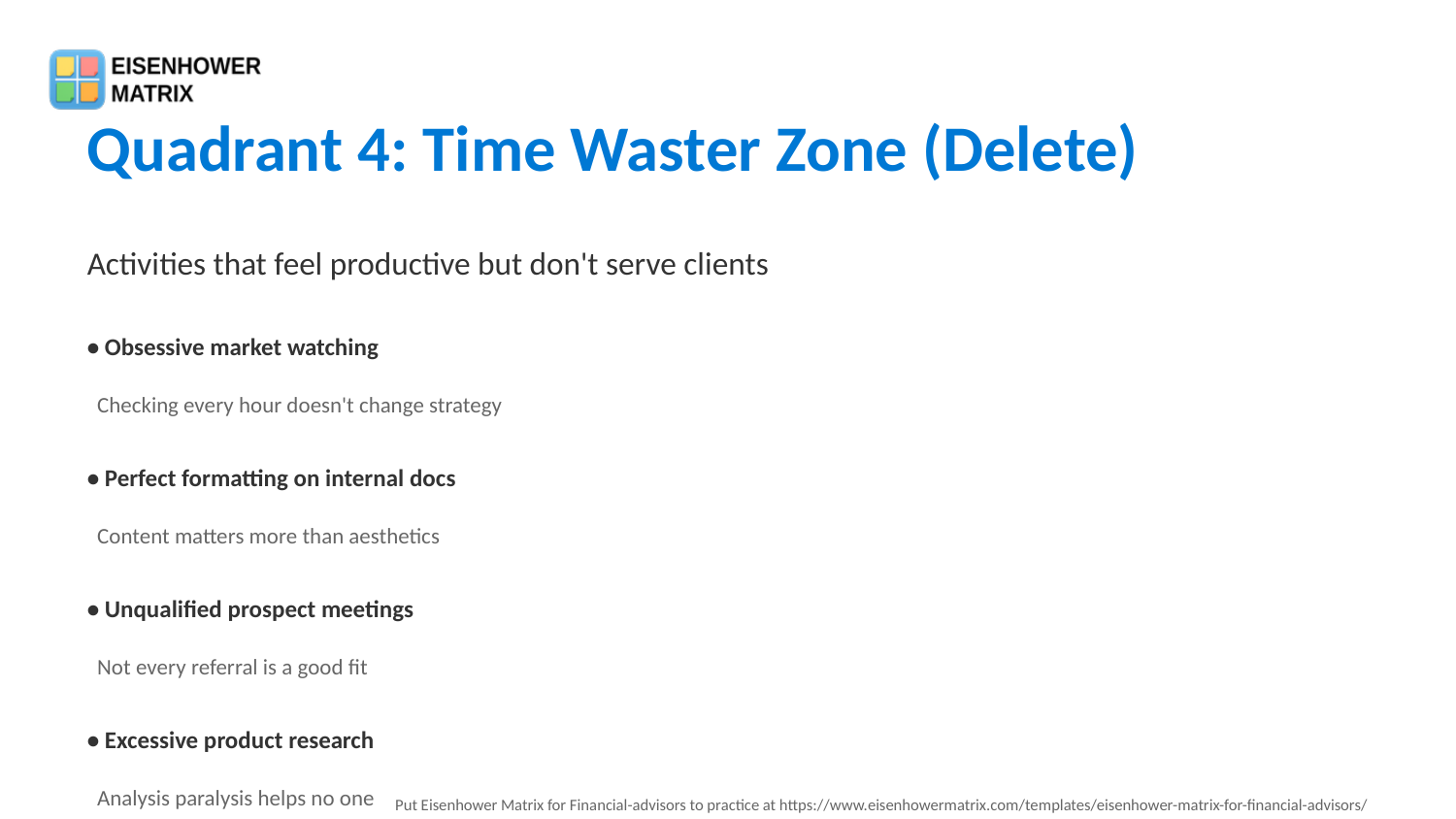

Quadrant 4: Time Waster Zone (Delete)
Activities that feel productive but don't serve clients
• Obsessive market watching
  Checking every hour doesn't change strategy
• Perfect formatting on internal docs
  Content matters more than aesthetics
• Unqualified prospect meetings
  Not every referral is a good fit
• Excessive product research
  Analysis paralysis helps no one